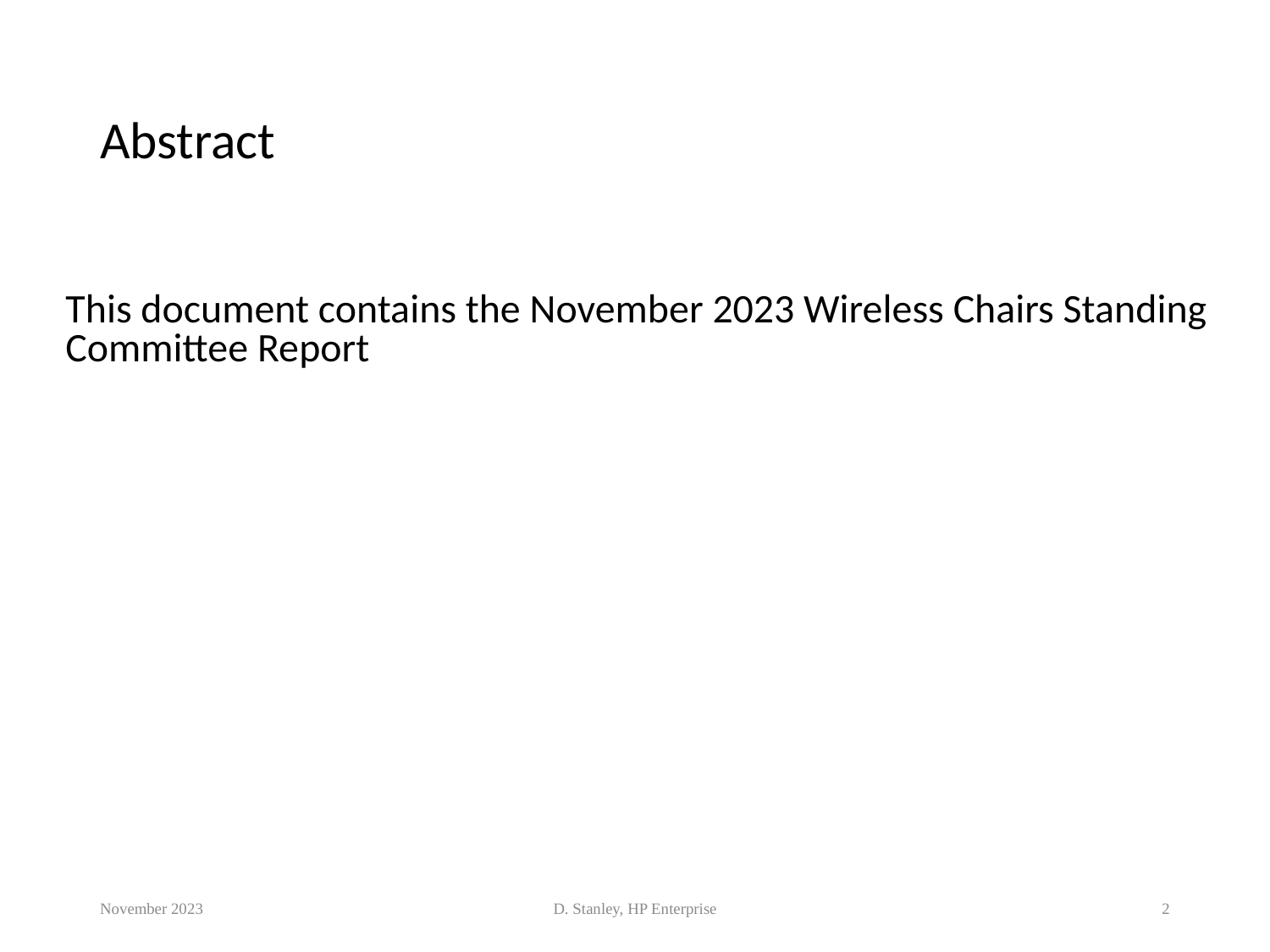

# Abstract
This document contains the November 2023 Wireless Chairs Standing Committee Report

November 2023
D. Stanley, HP Enterprise
2